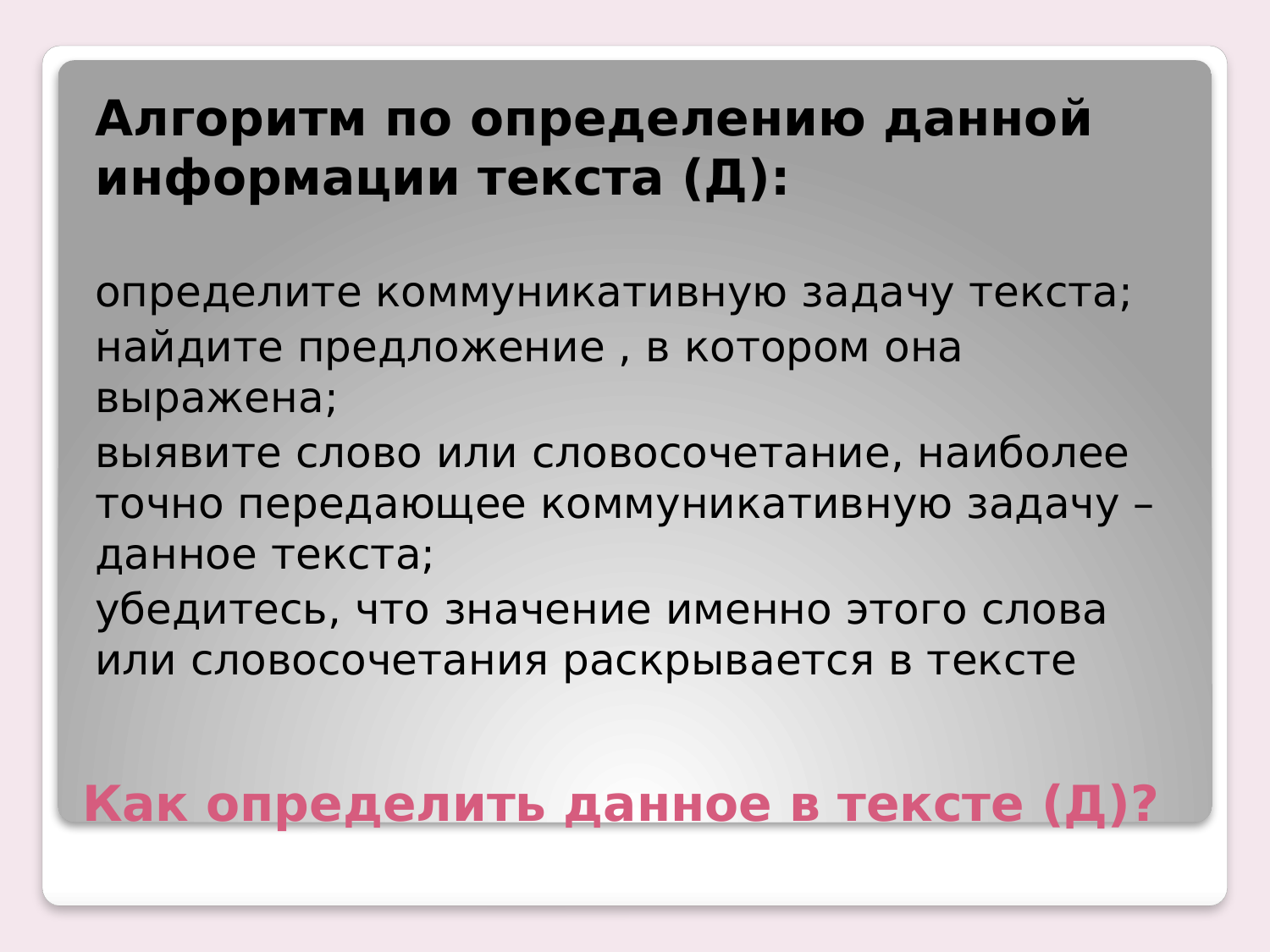

Алгоритм по определению данной информации текста (Д):

определите коммуникативную задачу текста;
найдите предложение , в котором она выражена;
выявите слово или словосочетание, наиболее точно передающее коммуникативную задачу – данное текста;
убедитесь, что значение именно этого слова или словосочетания раскрывается в тексте
# Как определить данное в тексте (Д)?